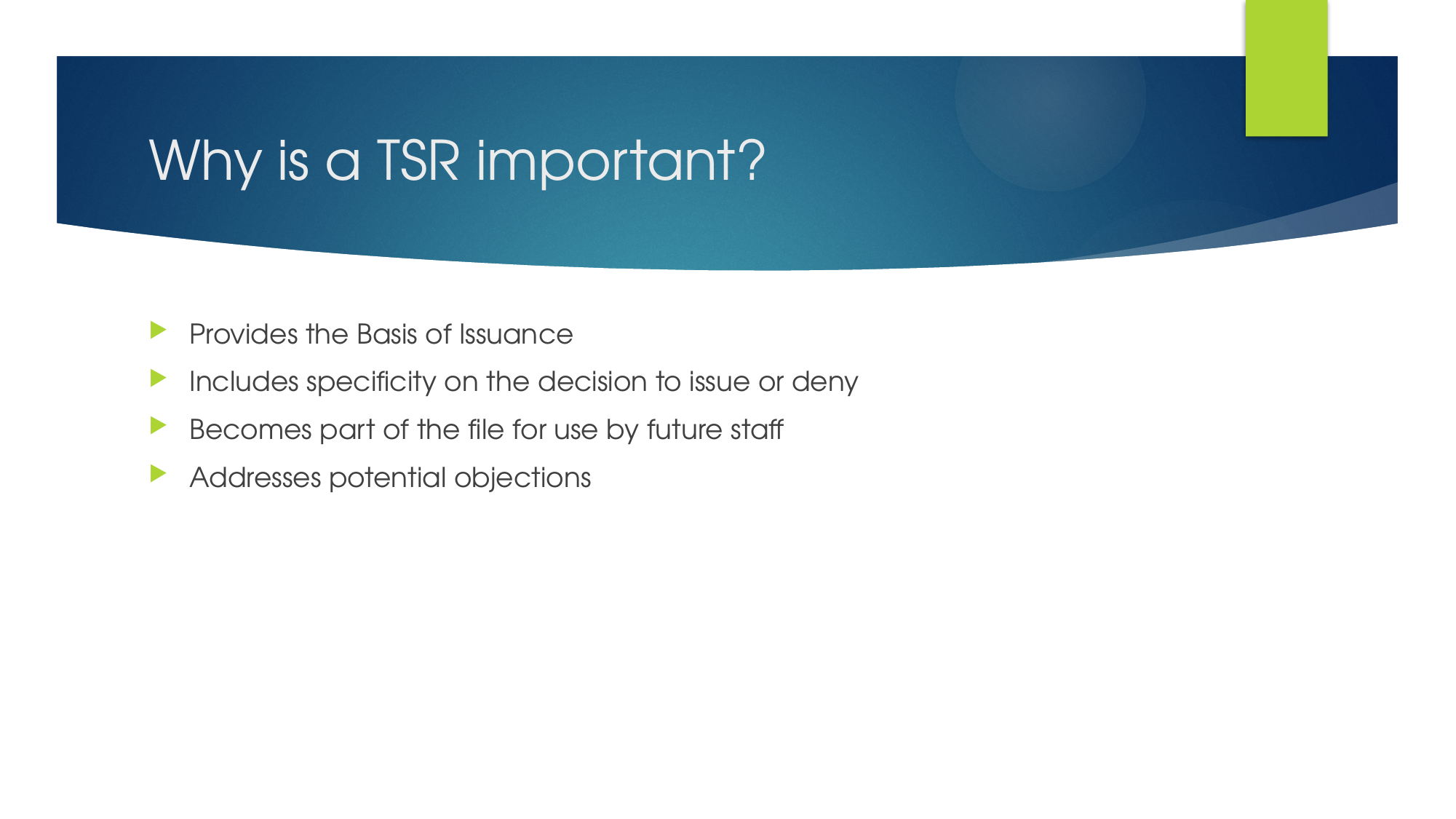

# Why is a TSR important?
Provides the Basis of Issuance
Includes specificity on the decision to issue or deny
Becomes part of the file for use by future staff
Addresses potential objections